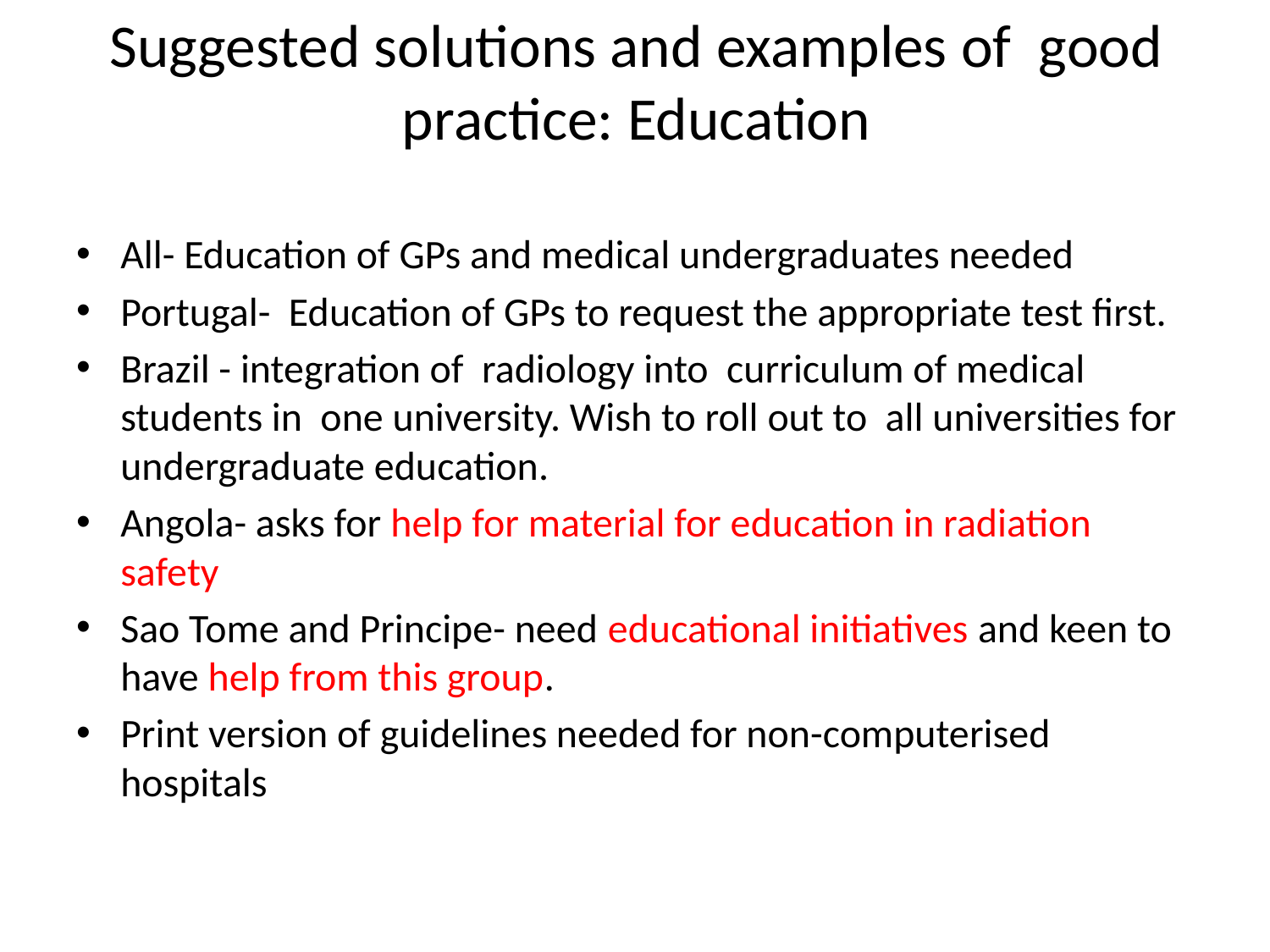

# Suggested solutions and examples of  good practice: Education
All- Education of GPs and medical undergraduates needed
Portugal-  Education of GPs to request the appropriate test first.
Brazil - integration of  radiology into  curriculum of medical students in  one university. Wish to roll out to  all universities for undergraduate education.
Angola- asks for help for material for education in radiation safety
Sao Tome and Principe- need educational initiatives and keen to  have help from this group.
Print version of guidelines needed for non-computerised hospitals